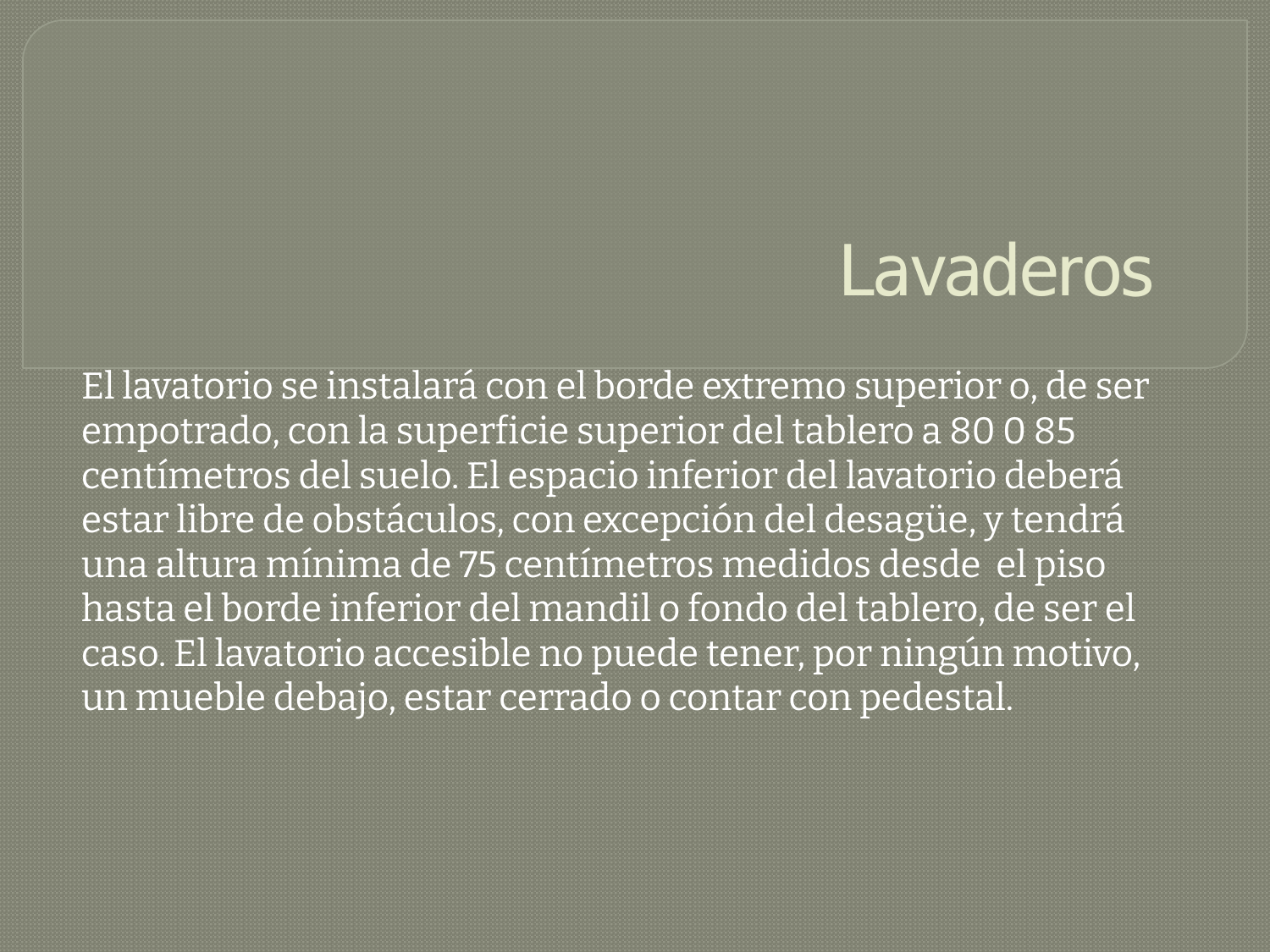

# Lavaderos
El lavatorio se instalará con el borde extremo superior o, de ser empotrado, con la superficie superior del tablero a 80 0 85 centímetros del suelo. El espacio inferior del lavatorio deberá estar libre de obstáculos, con excepción del desagüe, y tendrá una altura mínima de 75 centímetros medidos desde  el piso hasta el borde inferior del mandil o fondo del tablero, de ser el caso. El lavatorio accesible no puede tener, por ningún motivo, un mueble debajo, estar cerrado o contar con pedestal.